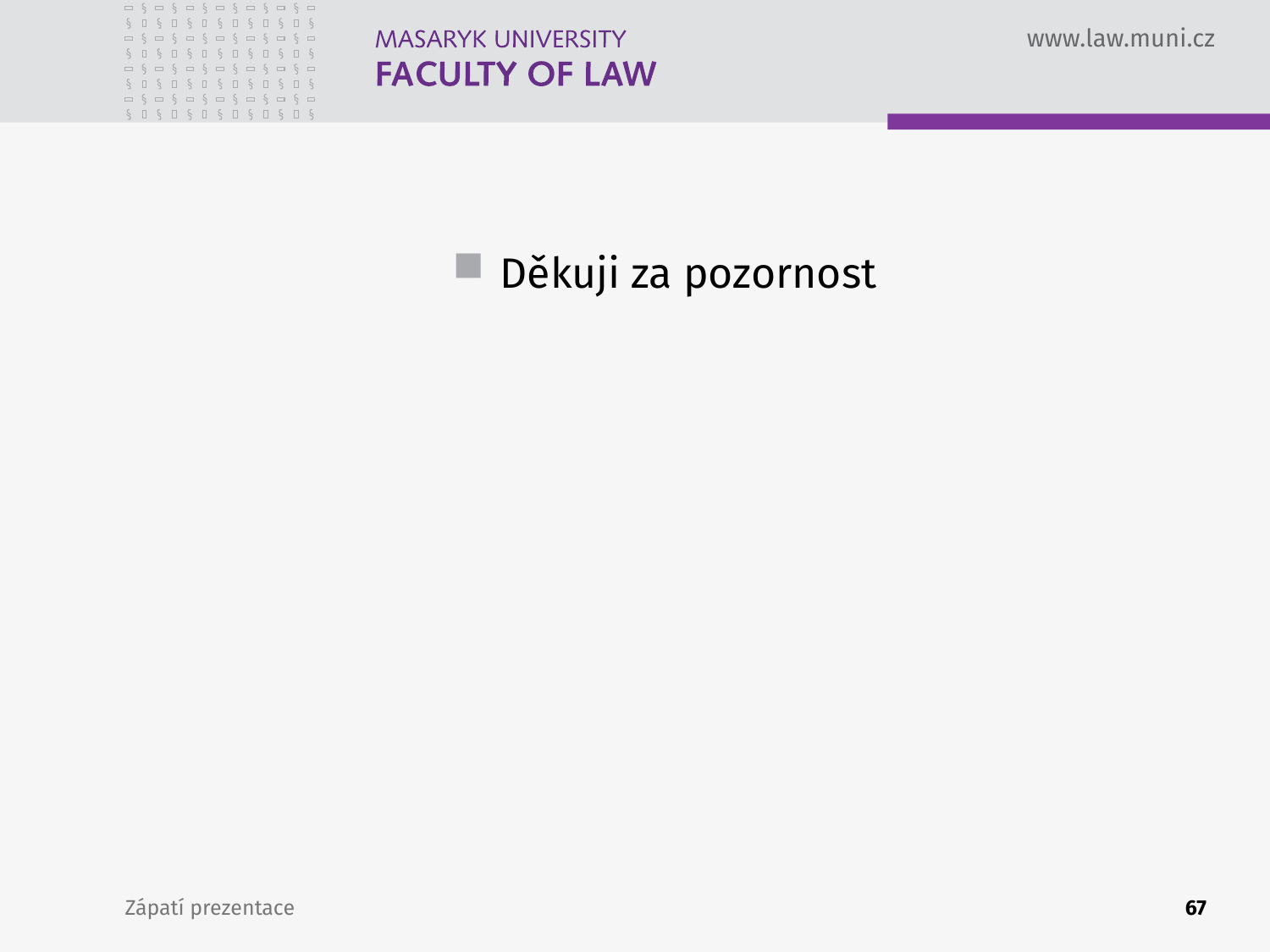

#
Děkuji za pozornost

Zápatí prezentace
67